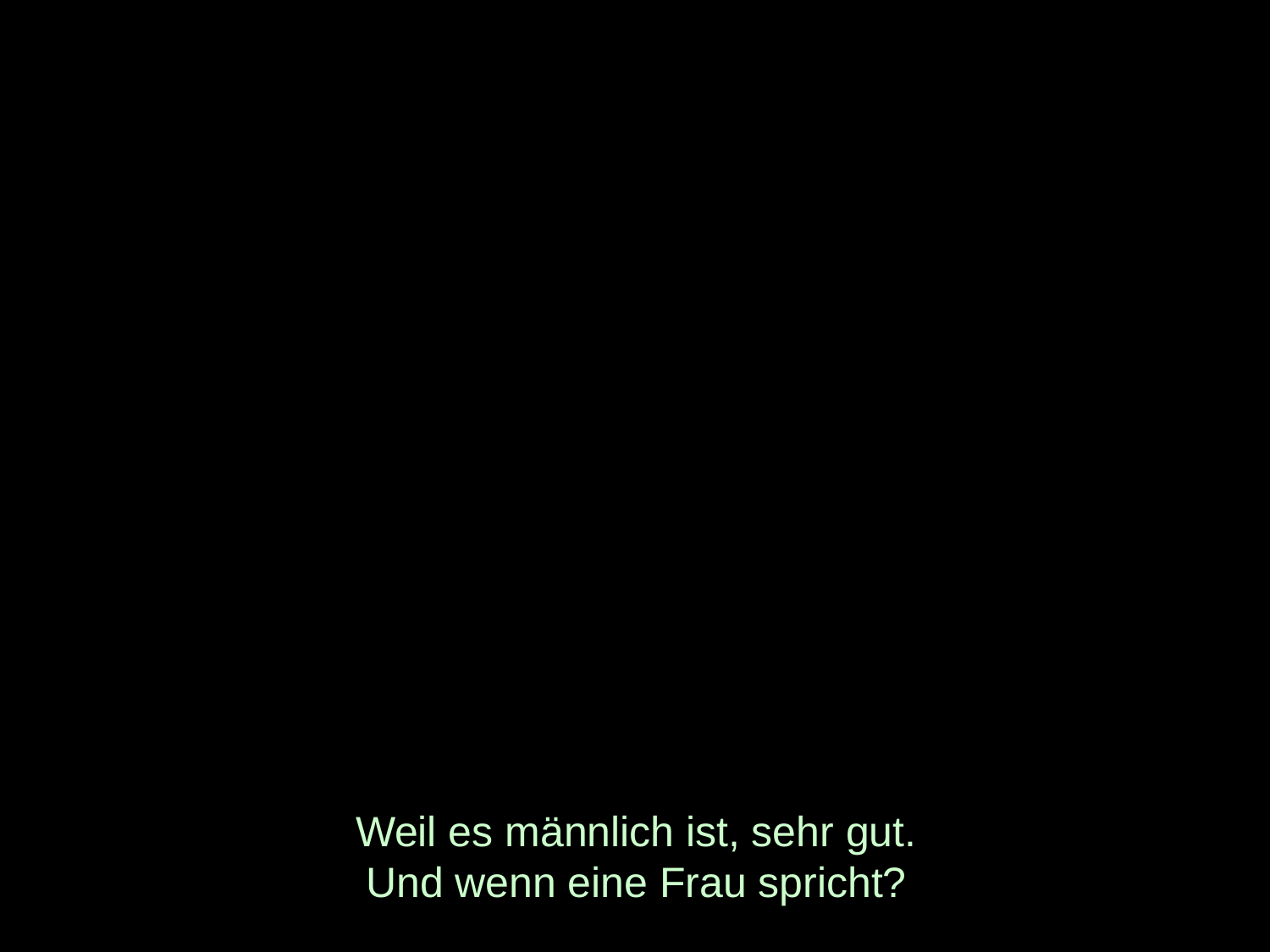

# Weil es männlich ist, sehr gut. Und wenn eine Frau spricht?